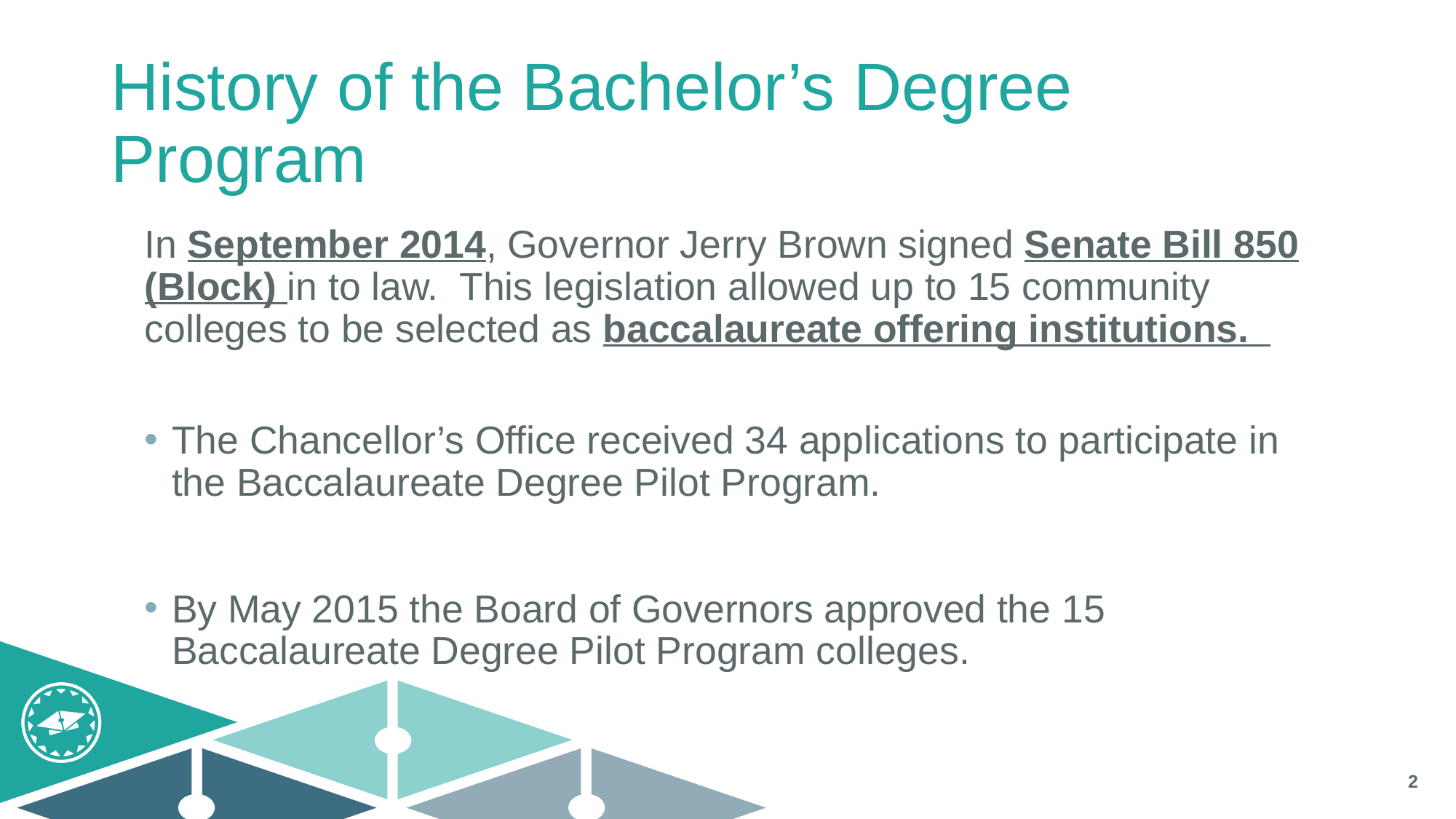

# History of the Bachelor’s Degree Program
In September 2014, Governor Jerry Brown signed Senate Bill 850 (Block) in to law.  This legislation allowed up to 15 community colleges to be selected as baccalaureate offering institutions.

The Chancellor’s Office received 34 applications to participate in
the Baccalaureate Degree Pilot Program.

By May 2015 the Board of Governors approved the 15 Baccalaureate Degree Pilot Program colleges.

2